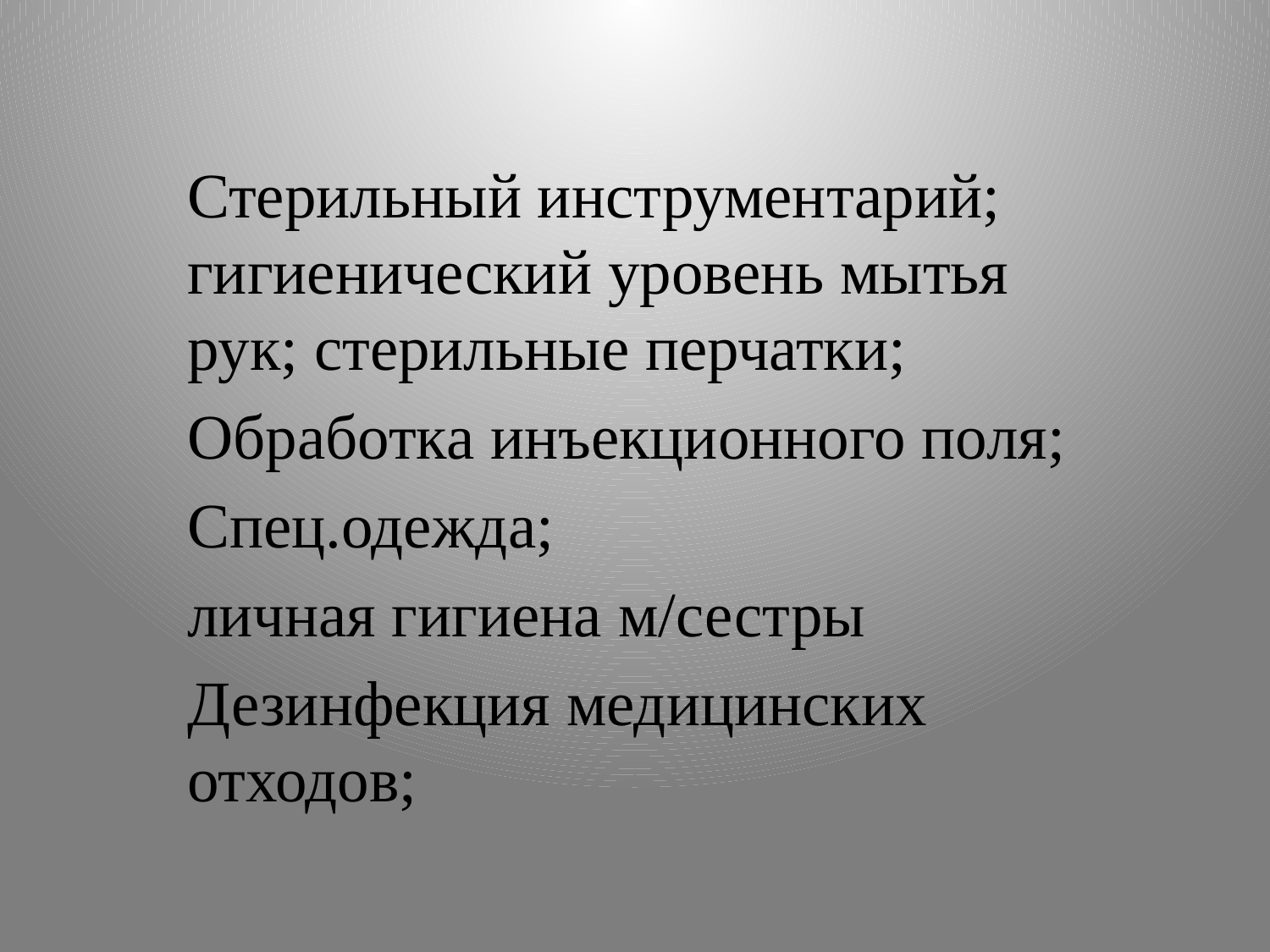

Стерильный инструментарий; гигиенический уровень мытья рук; стерильные перчатки;
Обработка инъекционного поля;
Спец.одежда;
личная гигиена м/сестры
Дезинфекция медицинских отходов;